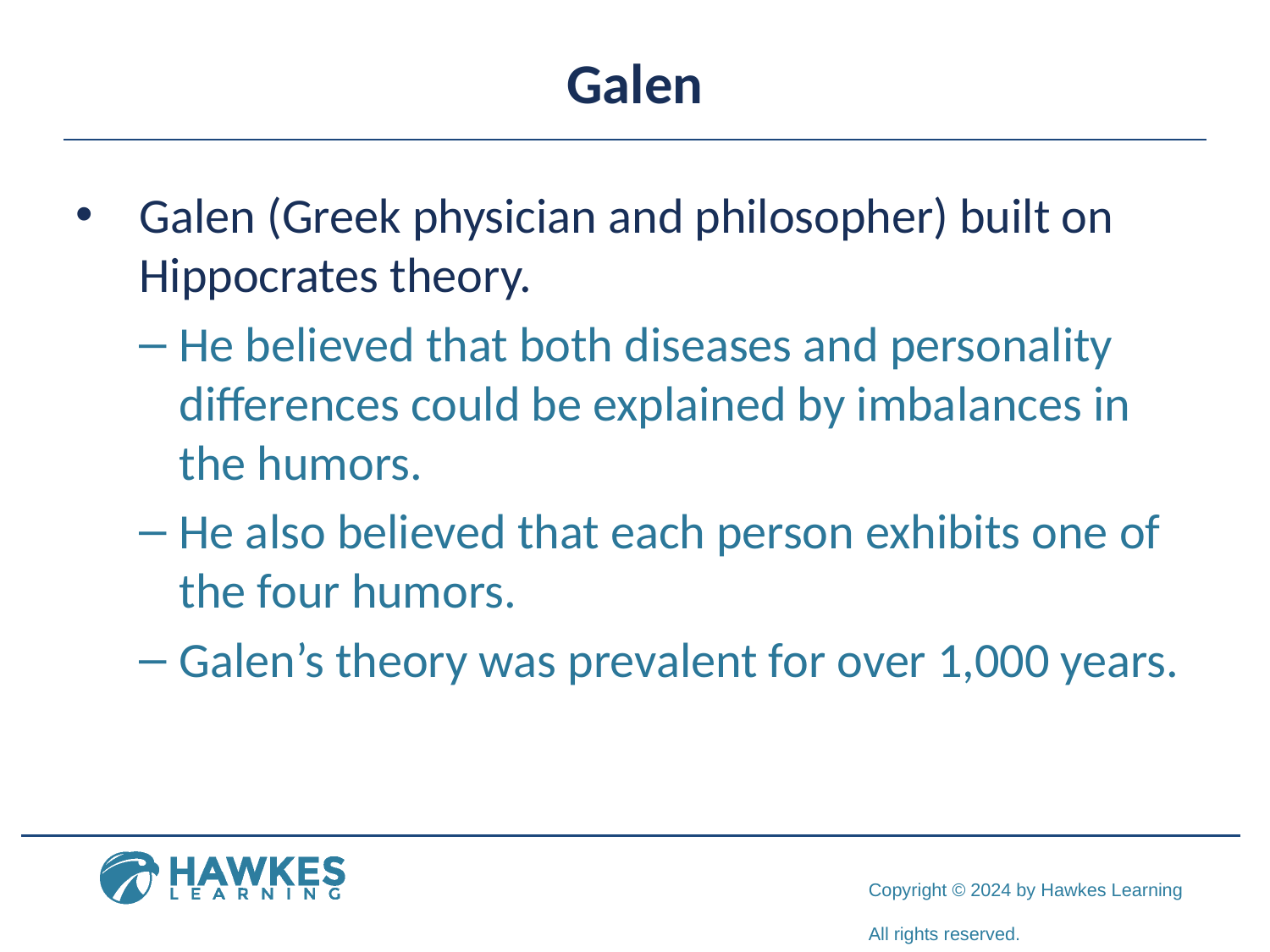

# Galen
Galen (Greek physician and philosopher) built on Hippocrates theory.
He believed that both diseases and personality differences could be explained by imbalances in the humors.
He also believed that each person exhibits one of the four humors.
Galen’s theory was prevalent for over 1,000 years.